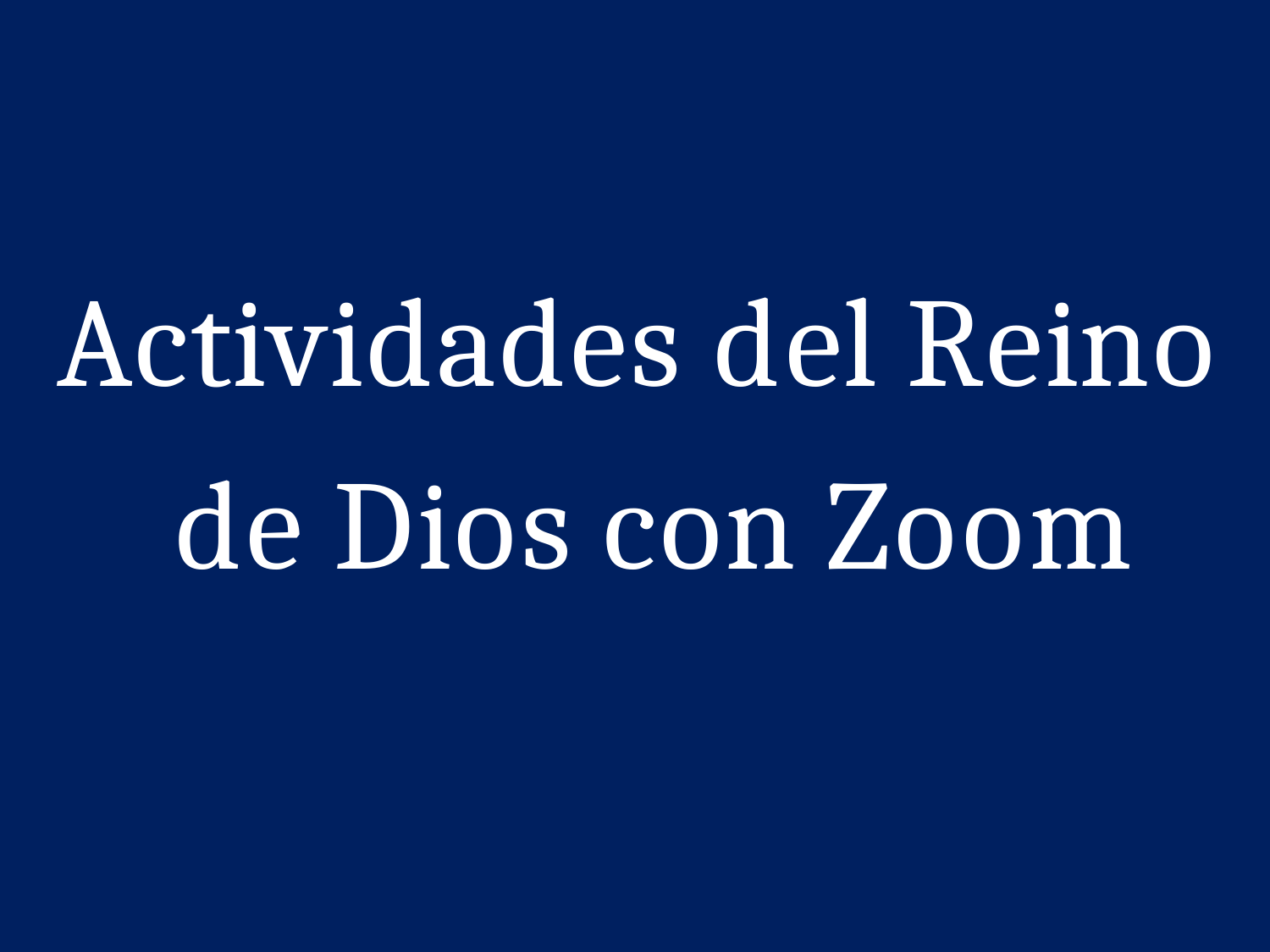

Actividades del Reino de Dios con Zoom